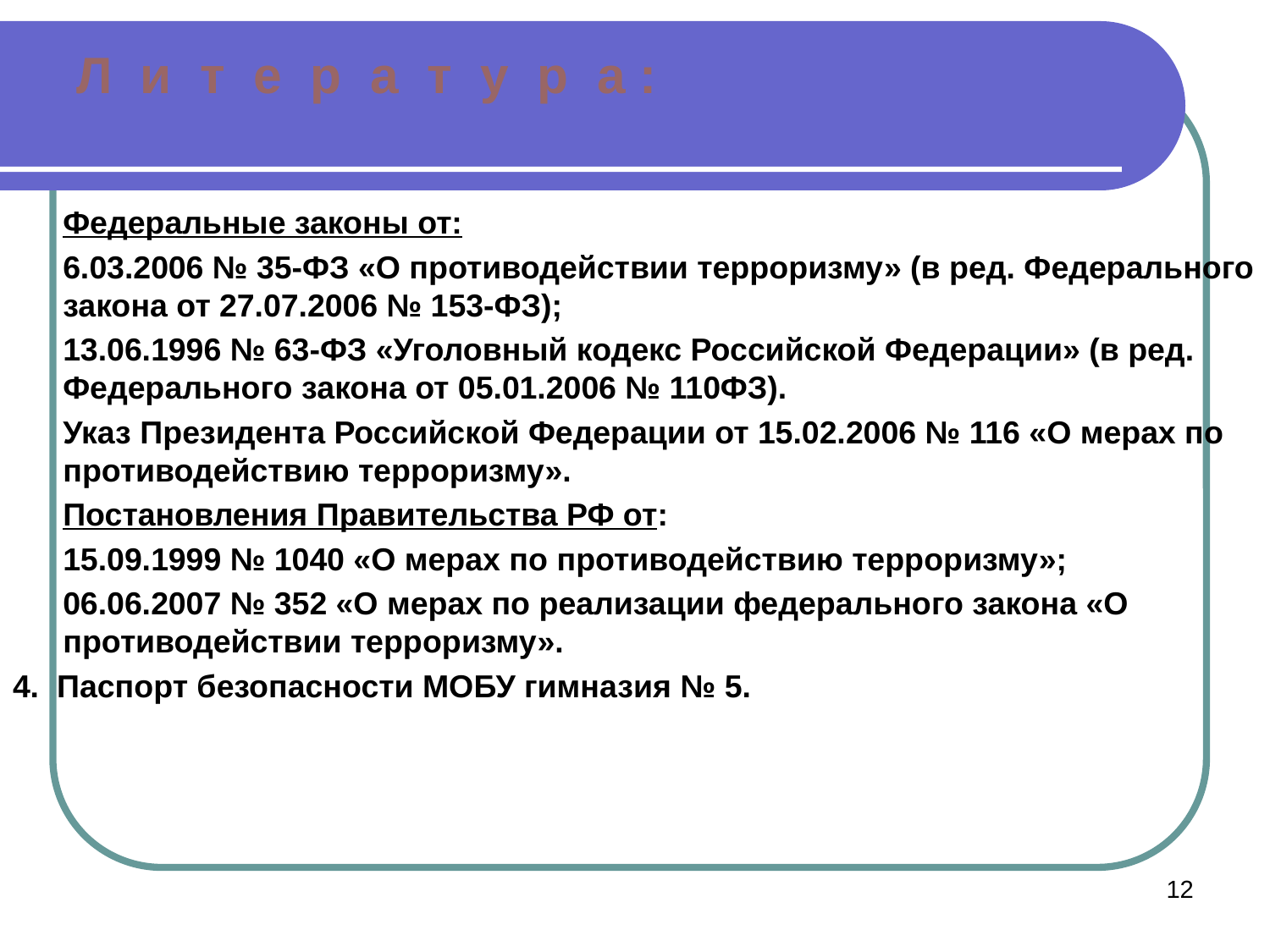

Л  и  т  е  р  а  т  у  р  а :
Федеральные законы от:
6.03.2006 № 35-ФЗ «О противодействии терроризму» (в ред. Федерального закона от 27.07.2006 № 153-ФЗ);
13.06.1996 № 63-ФЗ «Уголовный кодекс Российской Федерации» (в ред. Федерального закона от 05.01.2006 № 110ФЗ).
Указ Президента Российской Федерации от 15.02.2006 № 116 «О мерах по противодействию терроризму».
Постановления Правительства РФ от:
15.09.1999 № 1040 «О мерах по противодействию терроризму»;
06.06.2007 № 352 «О мерах по реализации федерального закона «О противодействии терроризму».
4.  Паспорт безопасности МОБУ гимназия № 5.
12